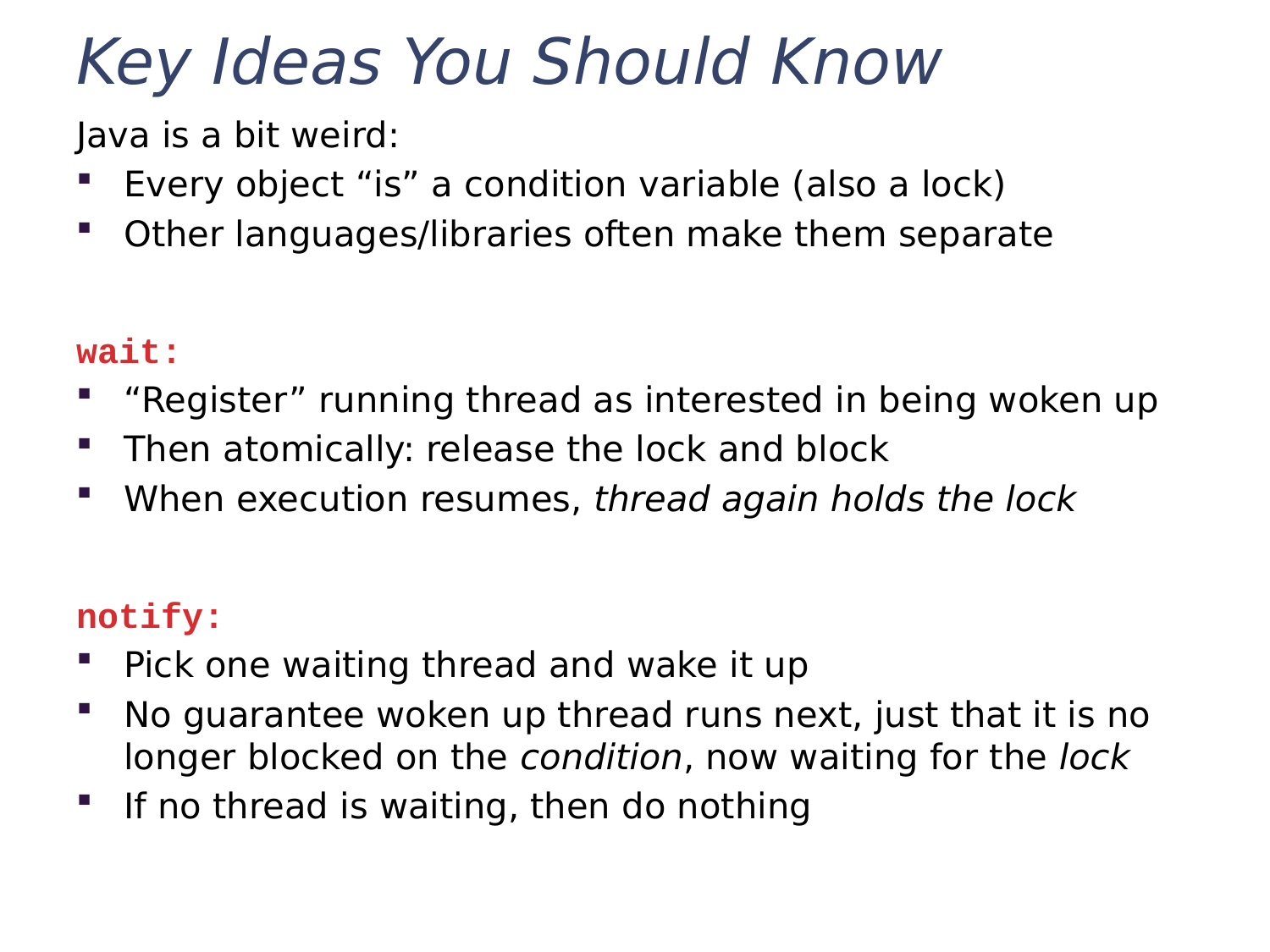

# Key Ideas You Should Know
Java is a bit weird:
Every object “is” a condition variable (also a lock)
Other languages/libraries often make them separate

wait:
“Register” running thread as interested in being woken up
Then atomically: release the lock and block
When execution resumes, thread again holds the lock

notify:
Pick one waiting thread and wake it up
No guarantee woken up thread runs next, just that it is no longer blocked on the condition, now waiting for the lock
If no thread is waiting, then do nothing